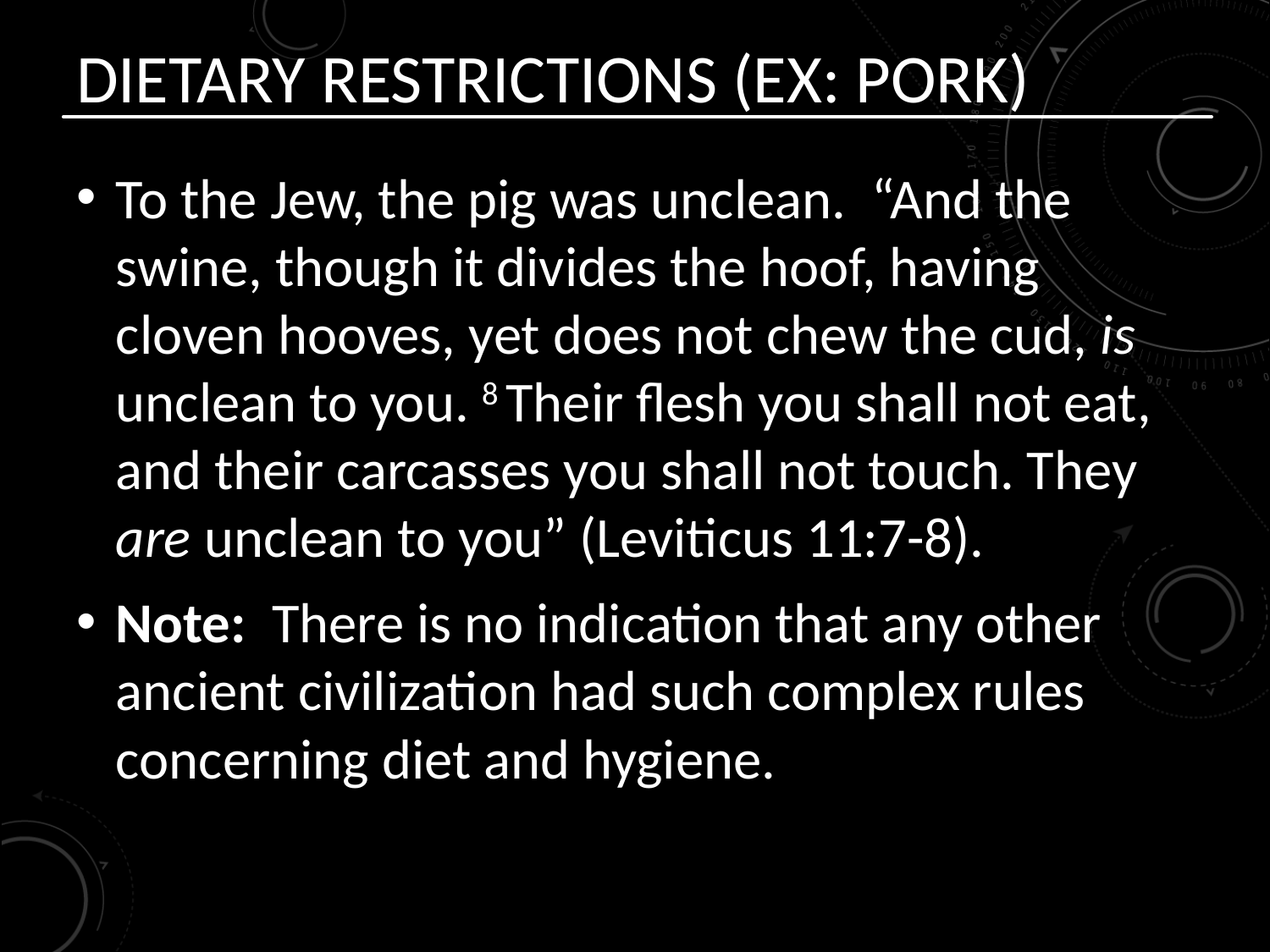

# Dietary Restrictions (Ex: Pork)
To the Jew, the pig was unclean.  “And the swine, though it divides the hoof, having cloven hooves, yet does not chew the cud, is unclean to you. 8 Their flesh you shall not eat, and their carcasses you shall not touch. They are unclean to you” (Leviticus 11:7-8).
Note:  There is no indication that any other ancient civilization had such complex rules concerning diet and hygiene.